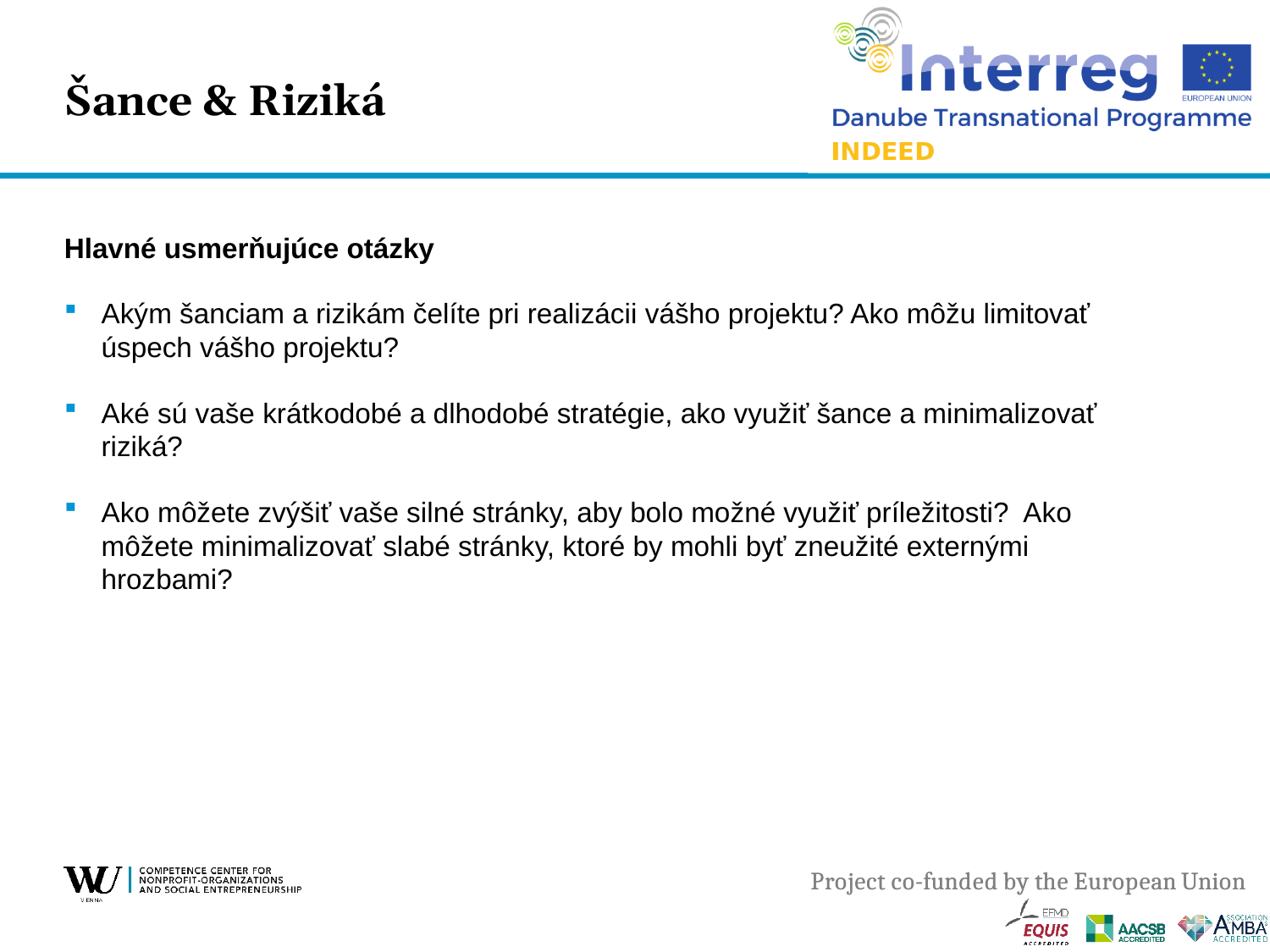

# Šance & Riziká
Hlavné usmerňujúce otázky
Akým šanciam a rizikám čelíte pri realizácii vášho projektu? Ako môžu limitovať úspech vášho projektu?
Aké sú vaše krátkodobé a dlhodobé stratégie, ako využiť šance a minimalizovať riziká?
Ako môžete zvýšiť vaše silné stránky, aby bolo možné využiť príležitosti?  Ako môžete minimalizovať slabé stránky, ktoré by mohli byť zneužité externými hrozbami?